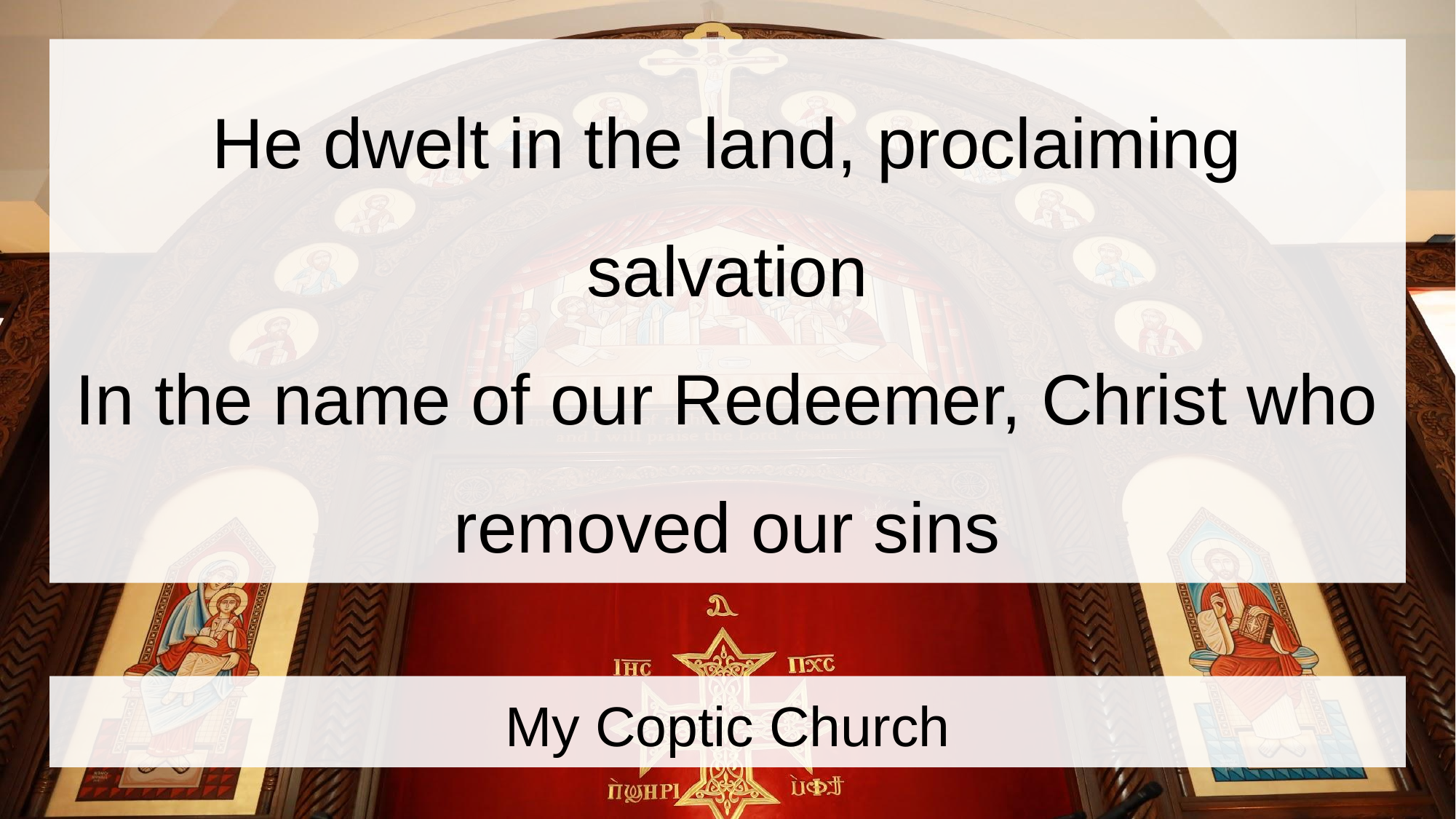

He dwelt in the land, proclaiming salvation
In the name of our Redeemer, Christ who removed our sins
# My Coptic Church